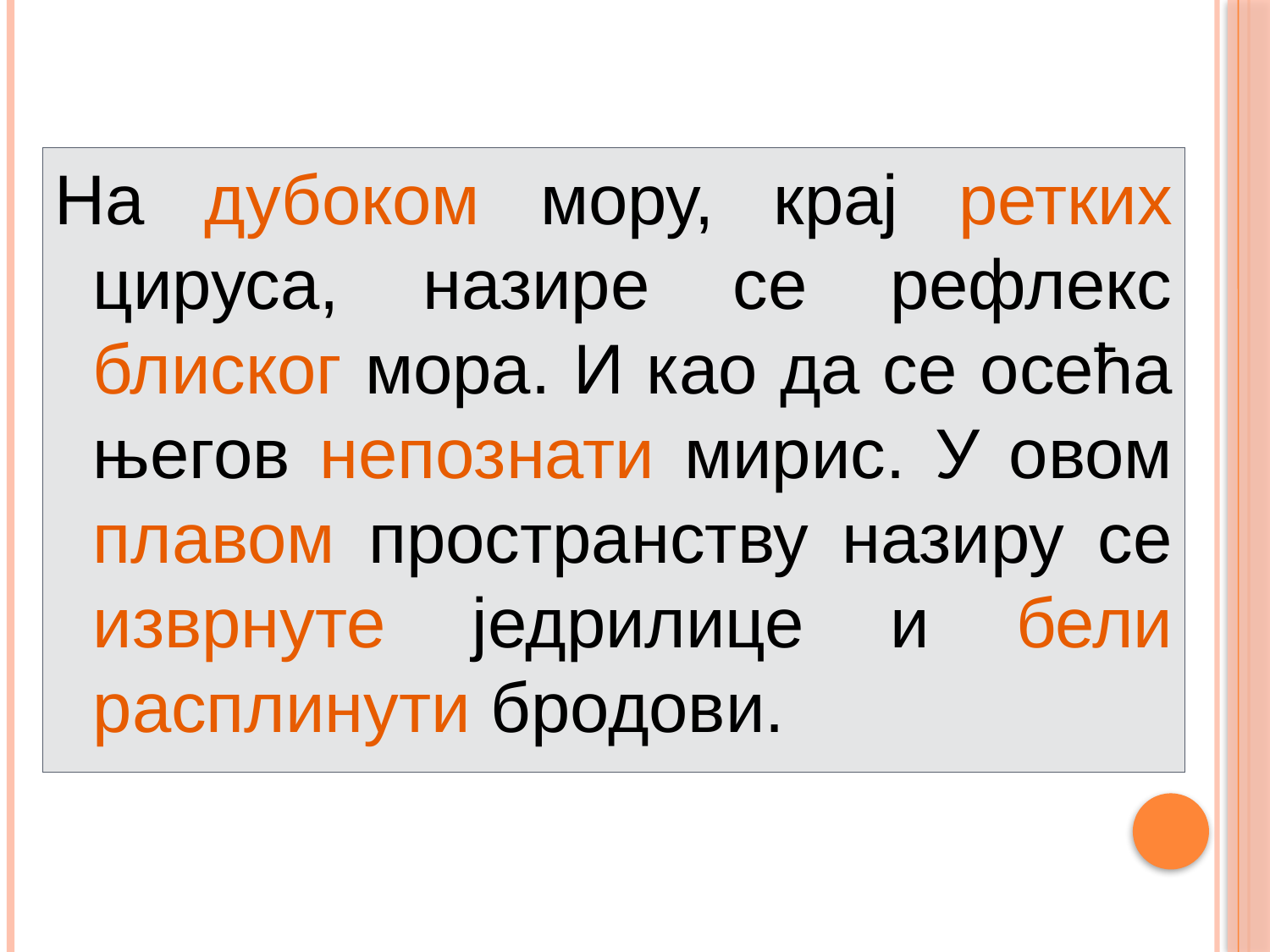

На дубоком мору, крај ретких цируса, назире се рефлекс блиског мора. И као да се осећа његов непознати мирис. У овом плавом пространству назиру се изврнуте једрилице и бели расплинути бродови.